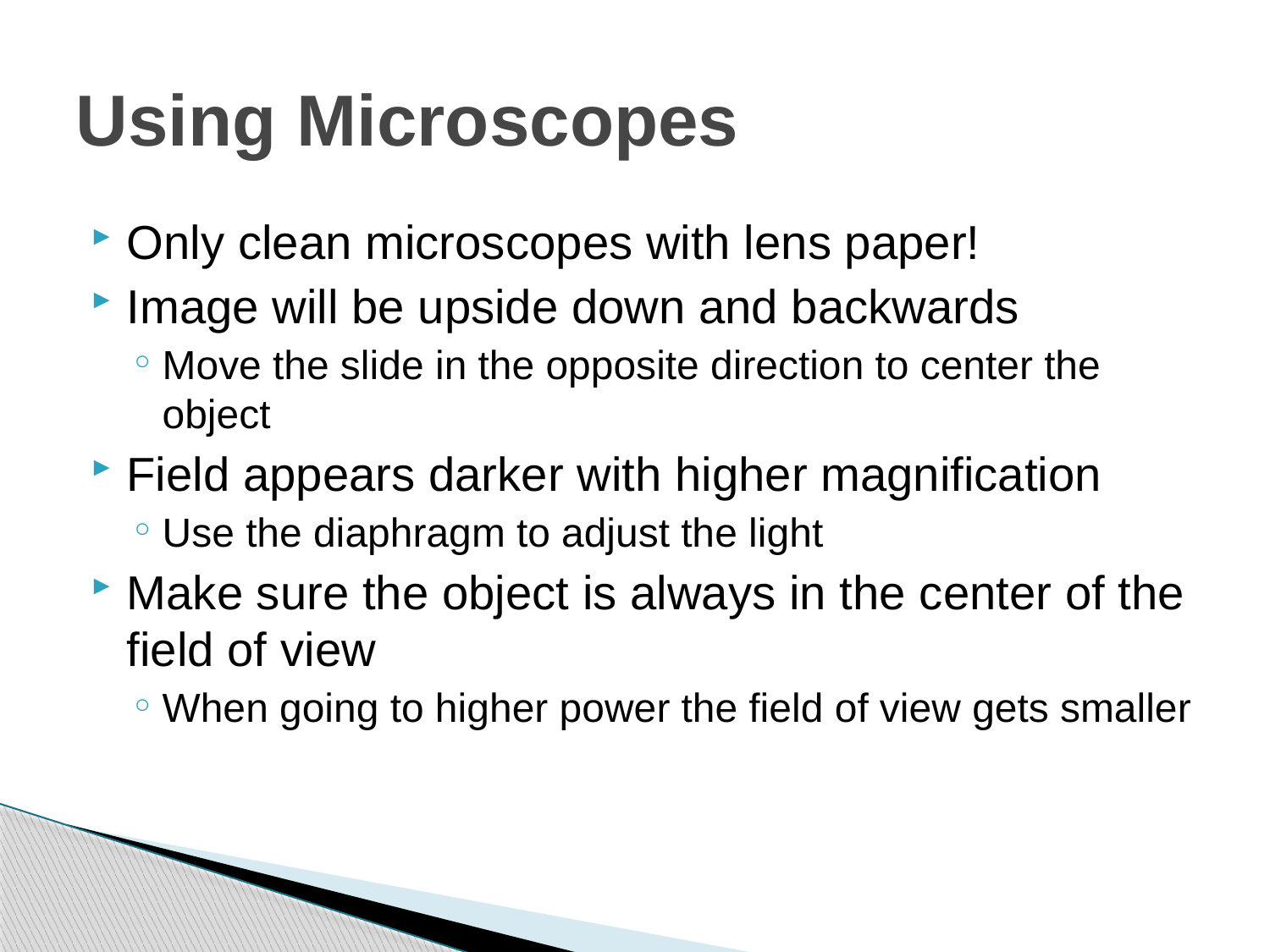

# Using Microscopes
Only clean microscopes with lens paper!
Image will be upside down and backwards
Move the slide in the opposite direction to center the object
Field appears darker with higher magnification
Use the diaphragm to adjust the light
Make sure the object is always in the center of the field of view
When going to higher power the field of view gets smaller